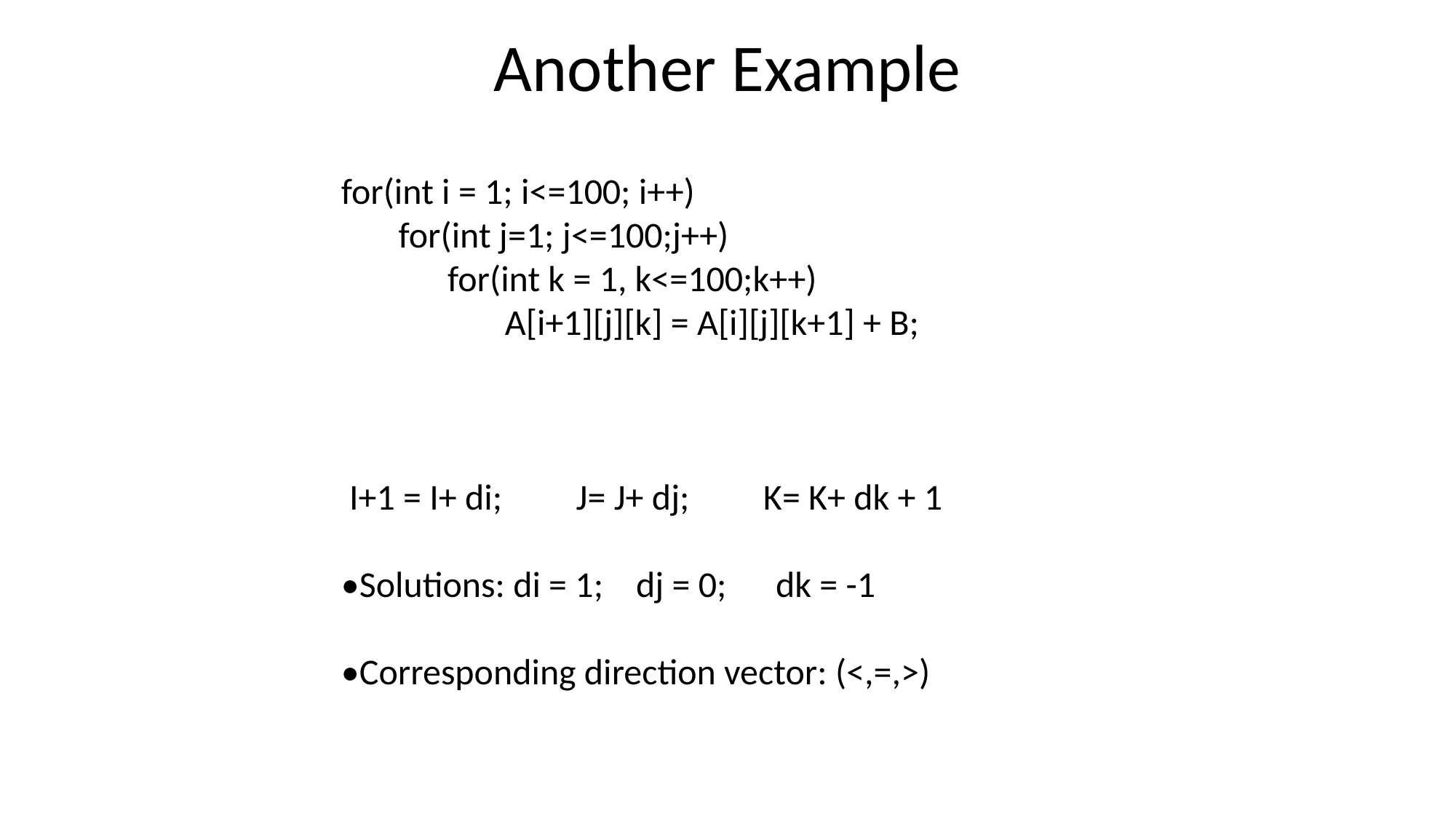

# Another Example
for(int i = 1; i<=100; i++)
       for(int j=1; j<=100;j++)
             for(int k = 1, k<=100;k++)
                    A[i+1][j][k] = A[i][j][k+1] + B;

 I+1 = I+ di;         J= J+ dj;         K= K+ dk + 1

•Solutions: di = 1;    dj = 0;      dk = -1

•Corresponding direction vector: (<,=,>)